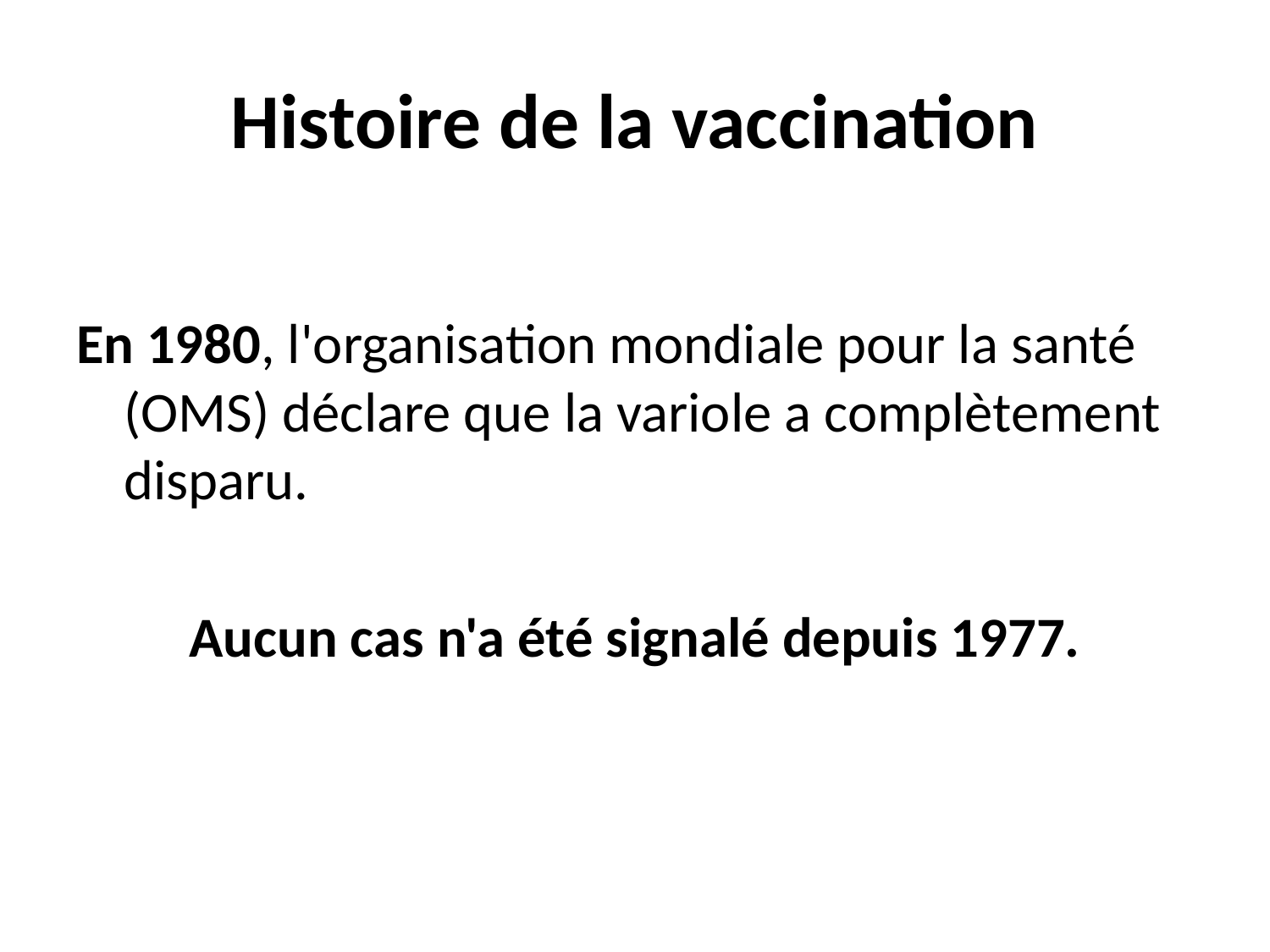

# Histoire de la vaccination

En 1980, l'organisation mondiale pour la santé (OMS) déclare que la variole a complètement disparu.

Aucun cas n'a été signalé depuis 1977.